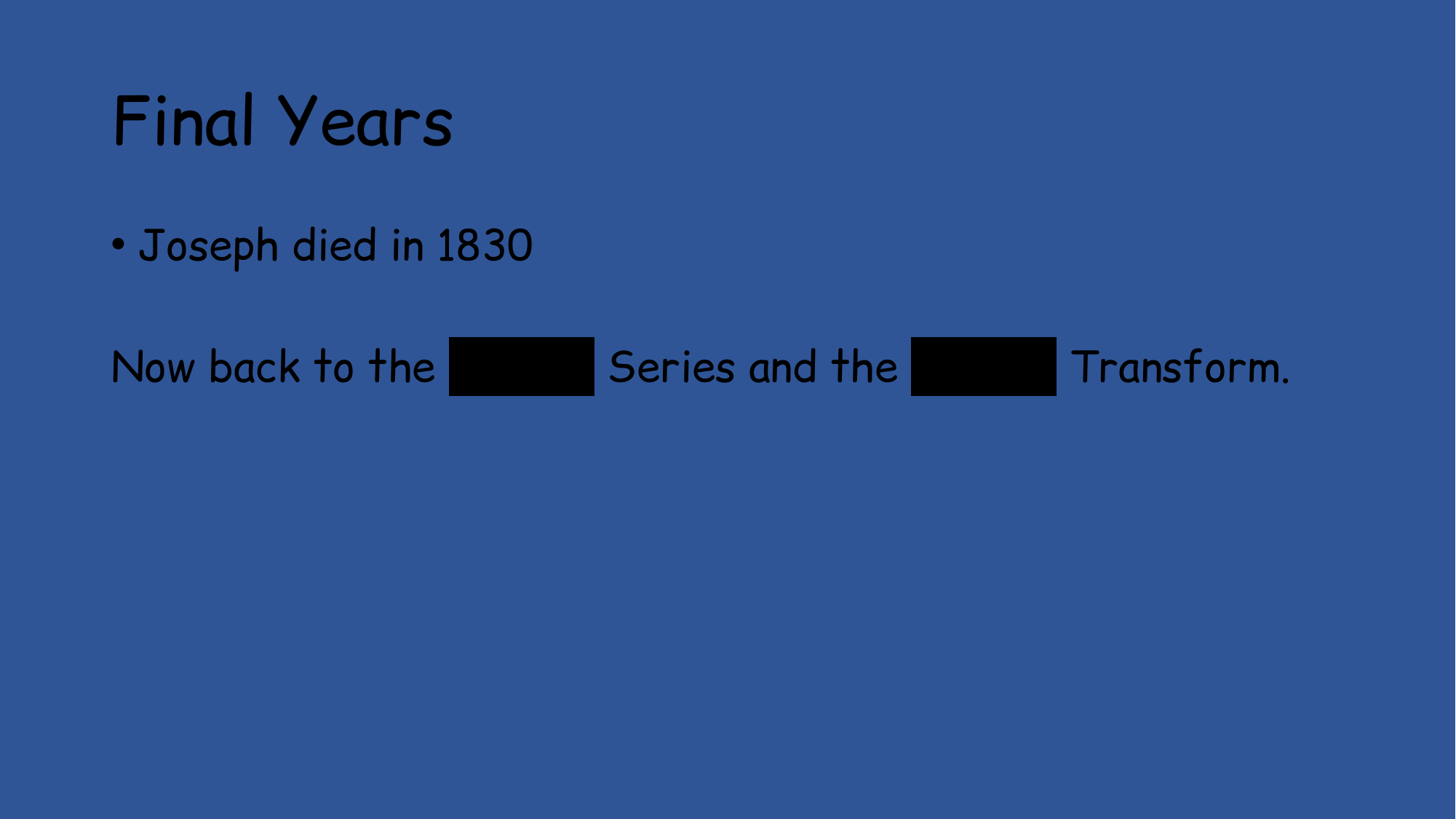

# Final Years
Joseph died in 1830

Now back to the Fourier Series and the Fourier Transform.